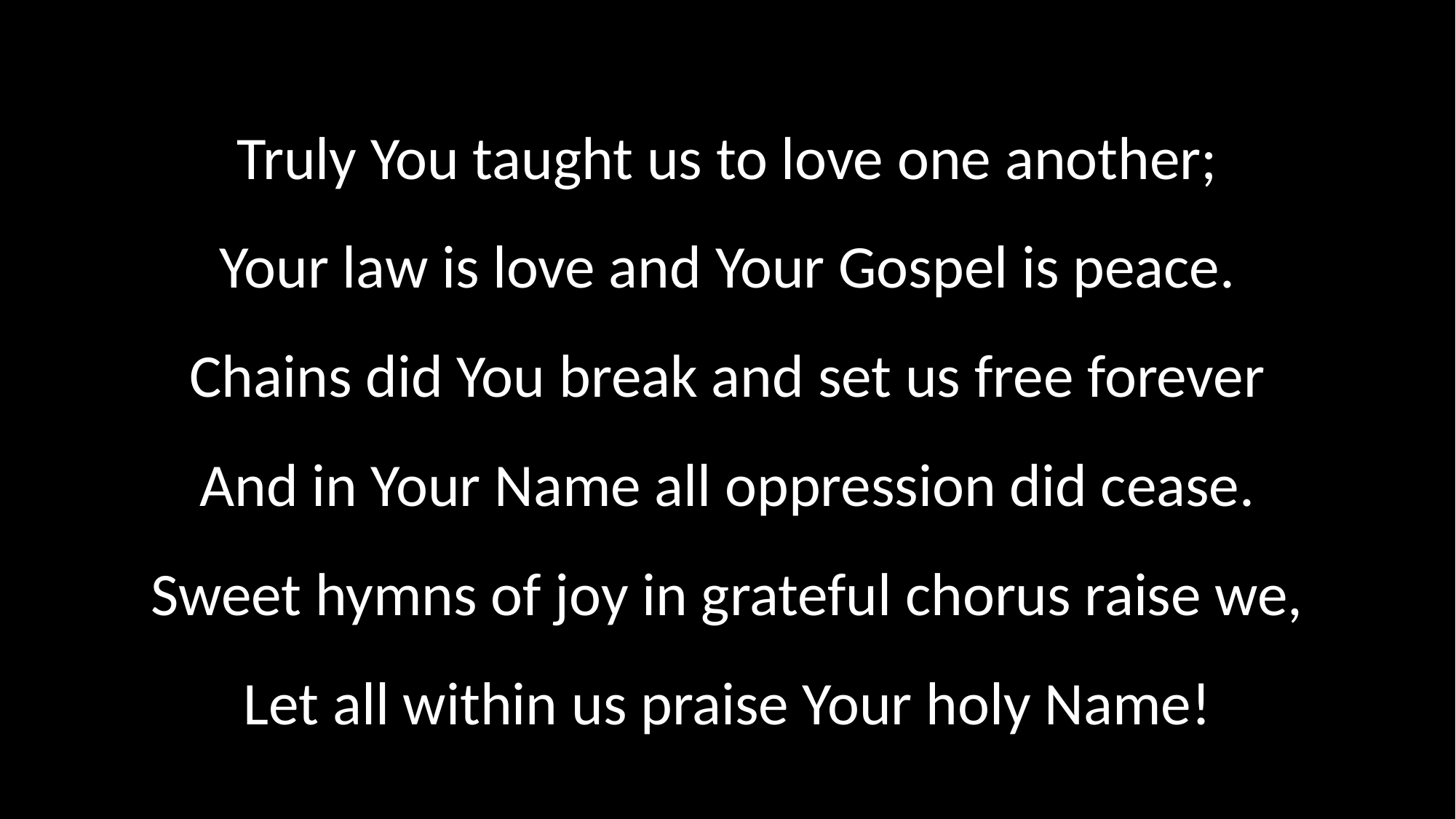

Truly You taught us to love one another;
Your law is love and Your Gospel is peace.
Chains did You break and set us free forever
And in Your Name all oppression did cease.
Sweet hymns of joy in grateful chorus raise we,
Let all within us praise Your holy Name!